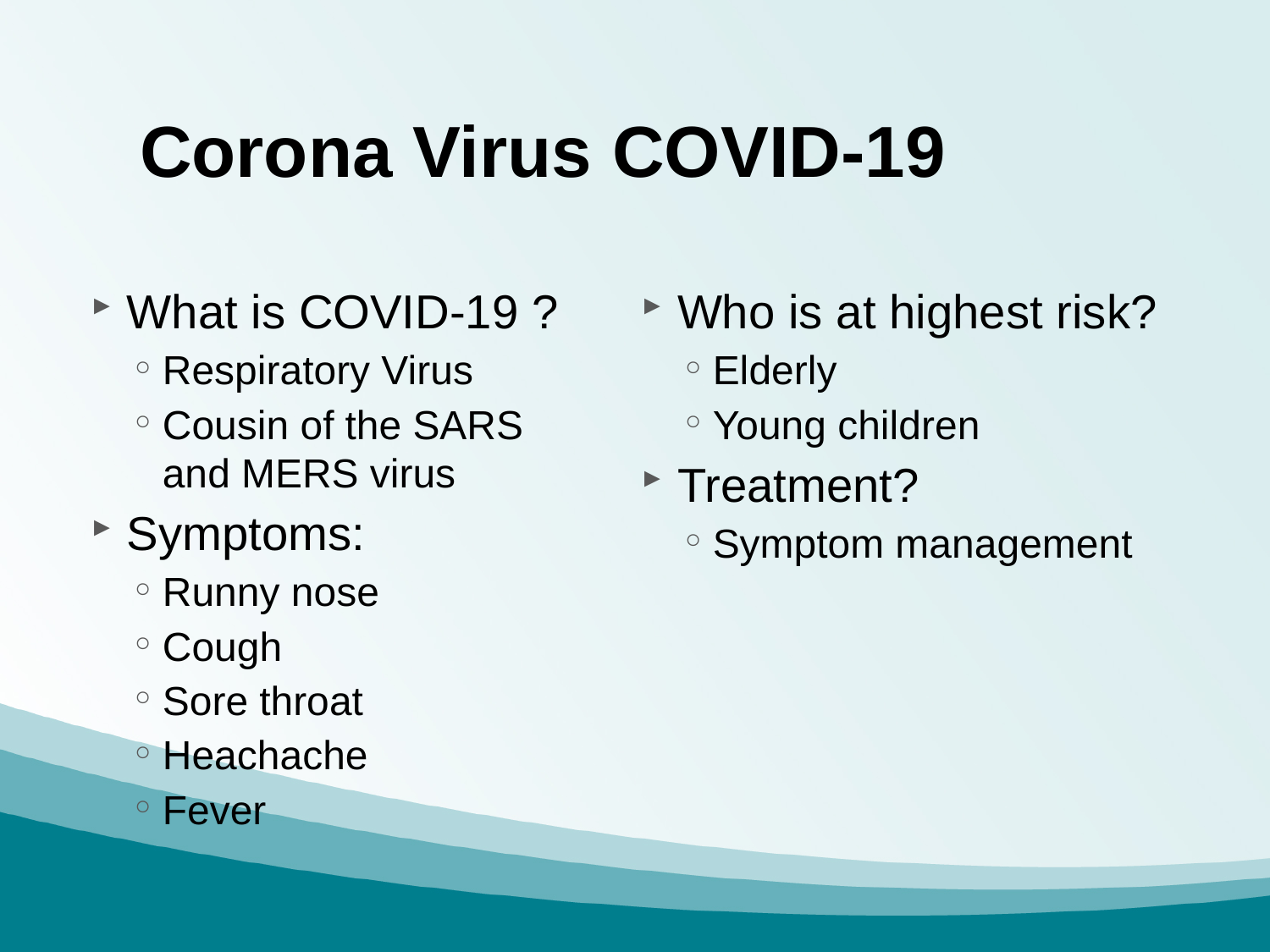

# Corona Virus COVID-19
What is COVID-19 ?
Respiratory Virus
Cousin of the SARS and MERS virus
Symptoms:
Runny nose
Cough
Sore throat
Heachache
Fever

Who is at highest risk?
Elderly
Young children
Treatment?
Symptom management